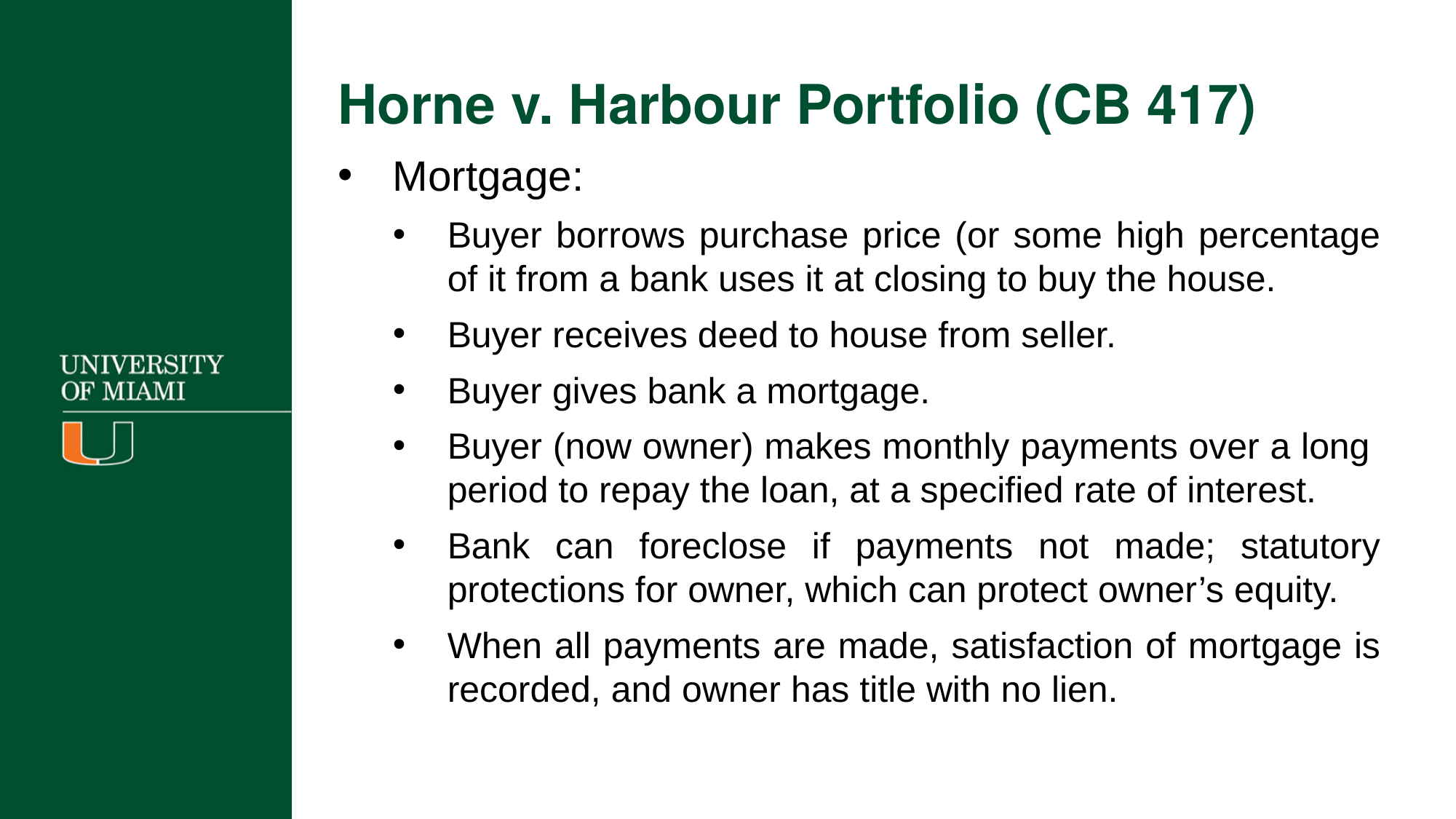

Horne v. Harbour Portfolio (CB 417)
Mortgage:
Buyer borrows purchase price (or some high percentage of it from a bank uses it at closing to buy the house.
Buyer receives deed to house from seller.
Buyer gives bank a mortgage.
Buyer (now owner) makes monthly payments over a long  period to repay the loan, at a specified rate of interest.
Bank can foreclose if payments not made; statutory protections for owner, which can protect owner’s equity.
When all payments are made, satisfaction of mortgage is recorded, and owner has title with no lien.